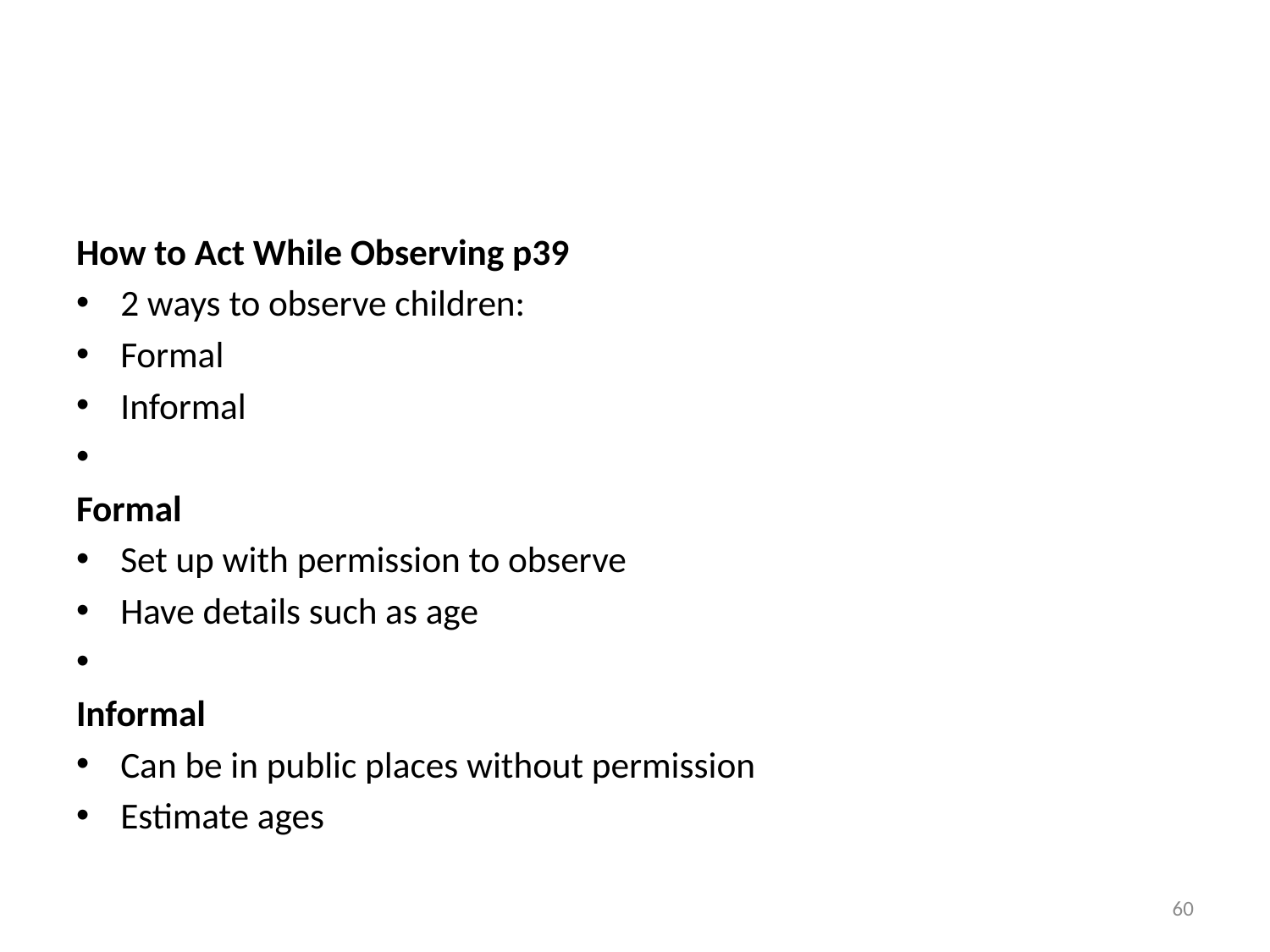

#
How to Act While Observing p39
2 ways to observe children:
Formal
Informal

Formal
Set up with permission to observe
Have details such as age

Informal
Can be in public places without permission
Estimate ages

60